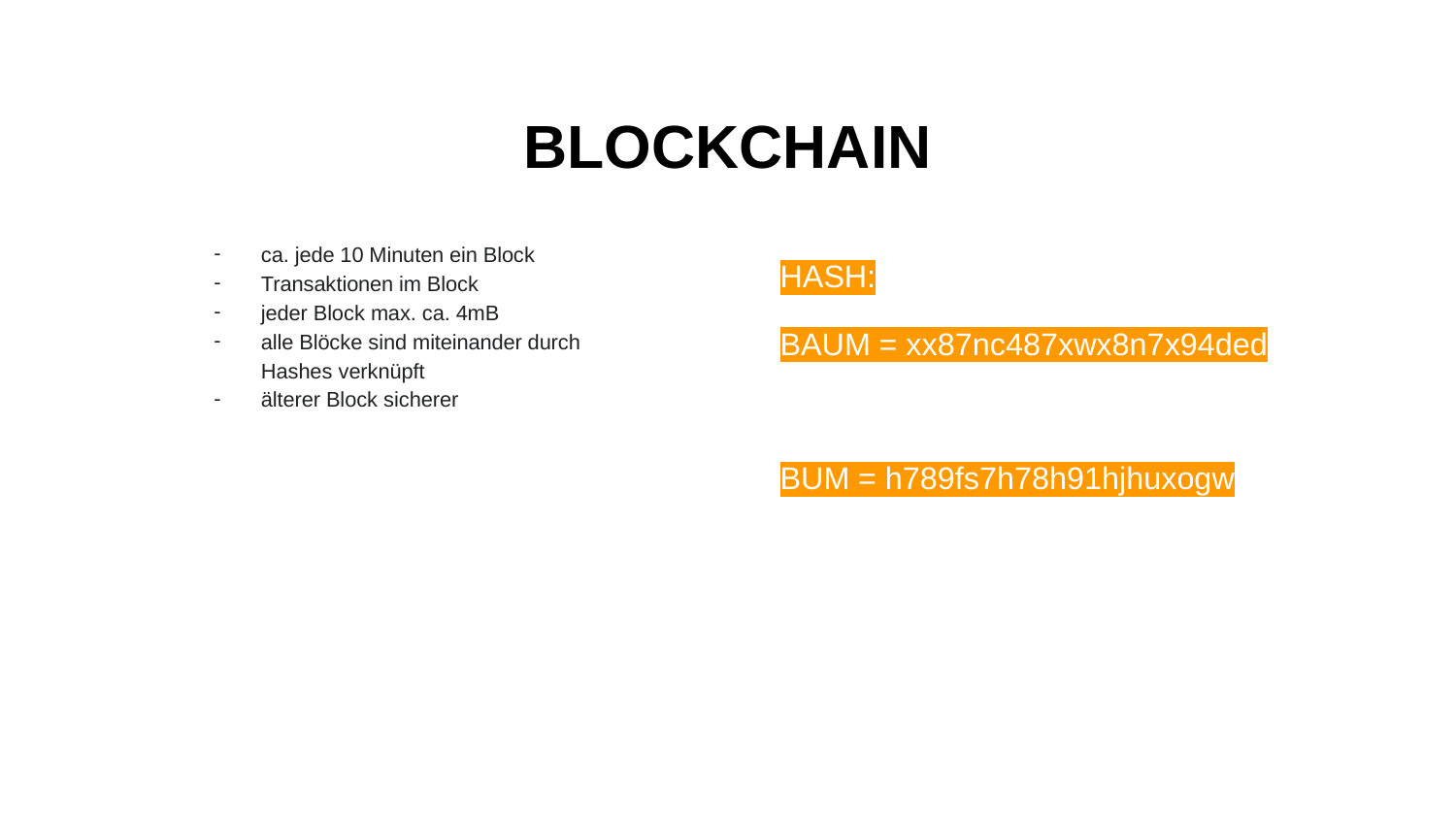

# BLOCKCHAIN
ca. jede 10 Minuten ein Block
Transaktionen im Block
jeder Block max. ca. 4mB
alle Blöcke sind miteinander durch Hashes verknüpft
älterer Block sicherer

HASH:
BAUM = xx87nc487xwx8n7x94ded

BUM = h789fs7h78h91hjhuxogw